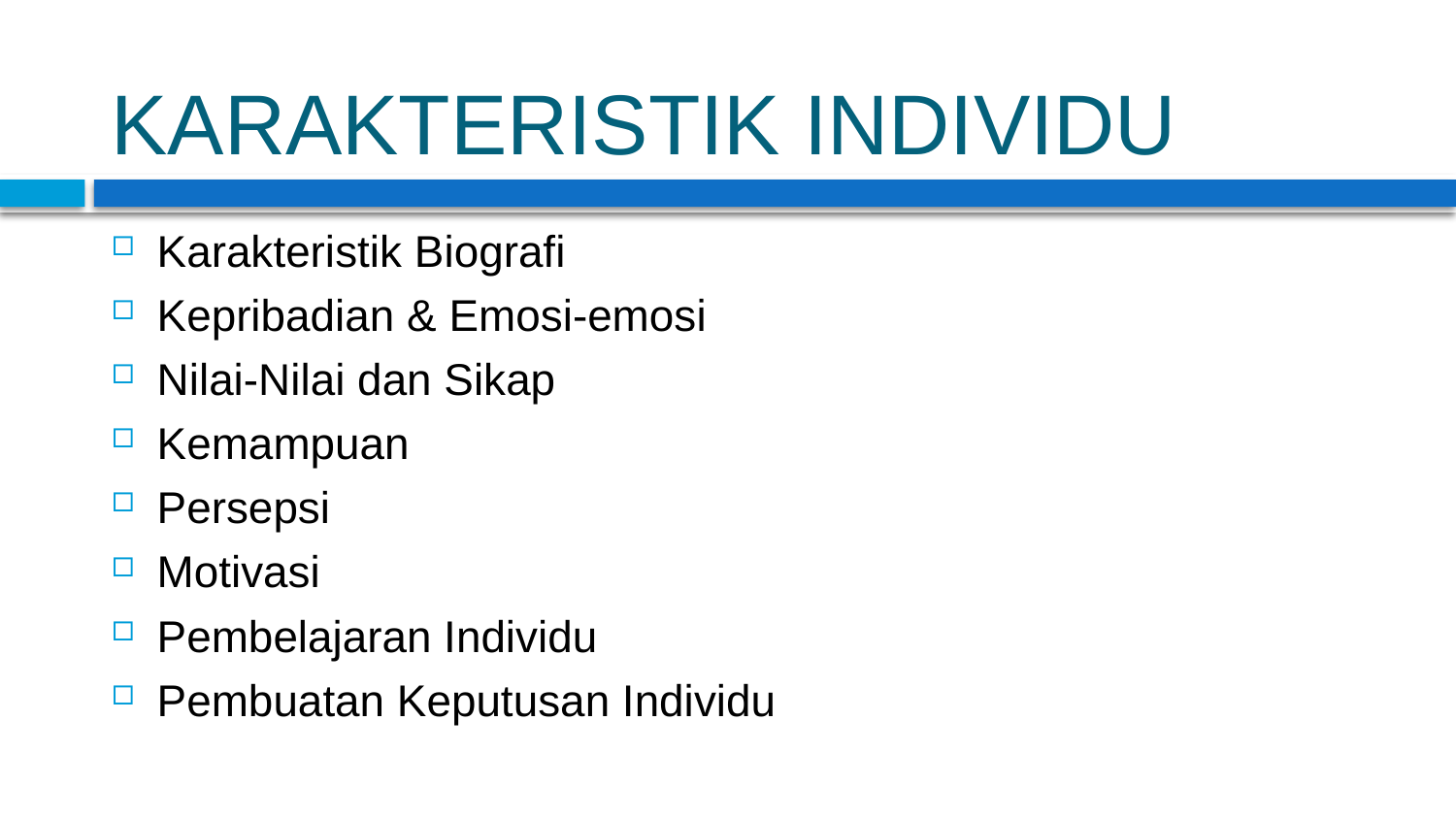

# KARAKTERISTIK INDIVIDU
Karakteristik Biografi
Kepribadian & Emosi-emosi
Nilai-Nilai dan Sikap
Kemampuan
Persepsi
Motivasi
Pembelajaran Individu
Pembuatan Keputusan Individu